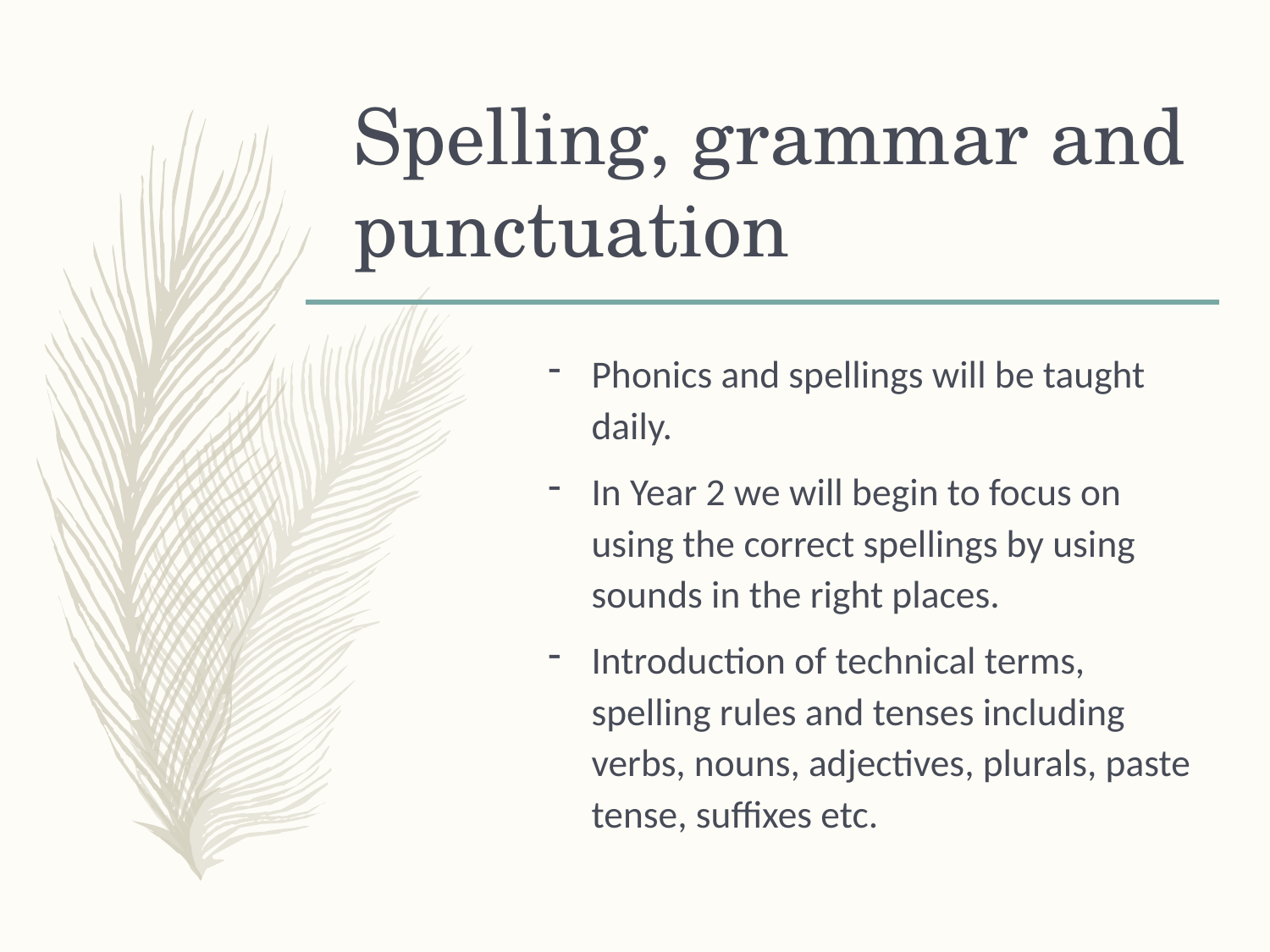

# Spelling, grammar and punctuation
Phonics and spellings will be taught daily.
In Year 2 we will begin to focus on using the correct spellings by using sounds in the right places.
Introduction of technical terms, spelling rules and tenses including verbs, nouns, adjectives, plurals, paste tense, suffixes etc.